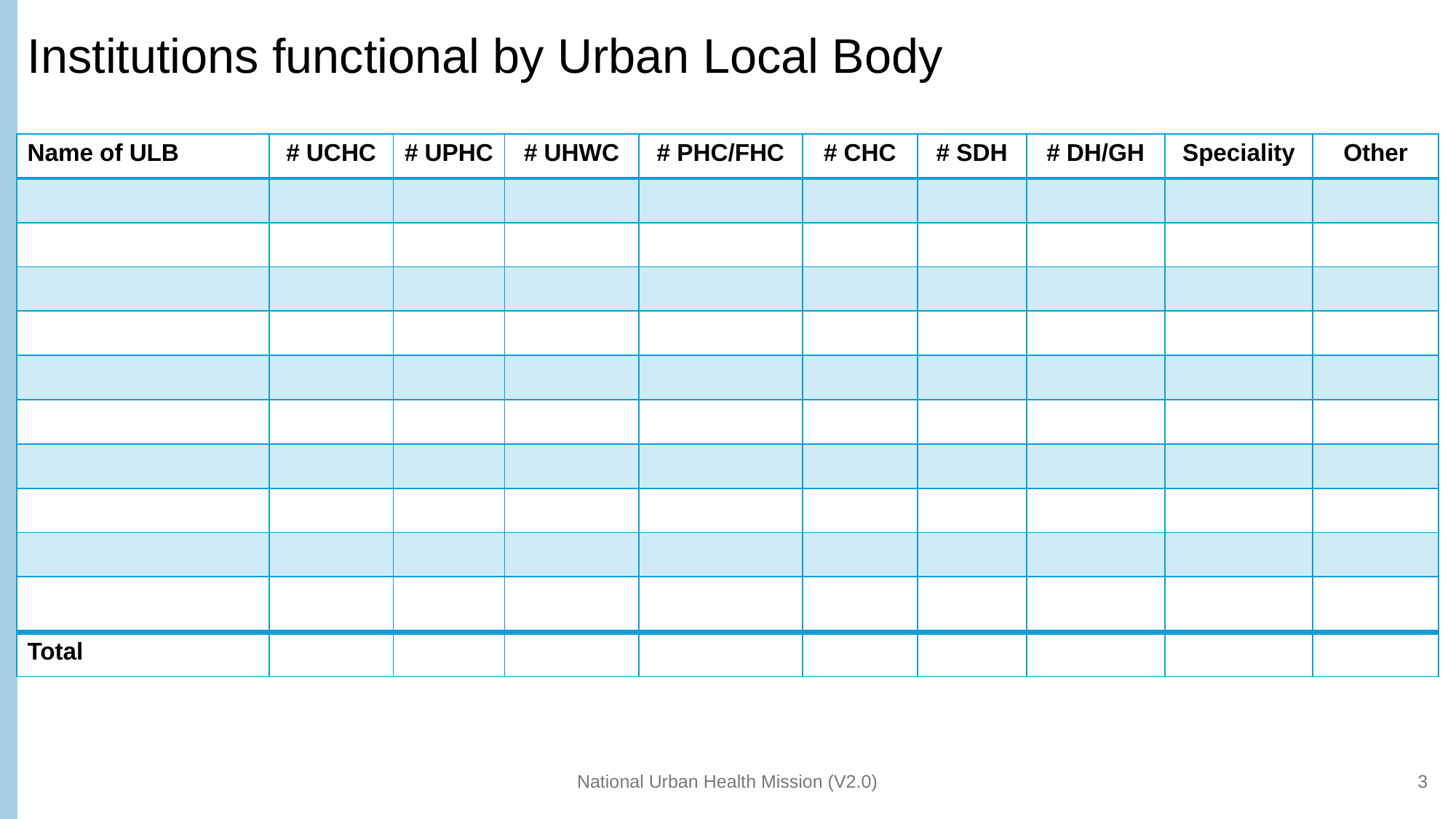

# Institutions functional by Urban Local Body
| Name of ULB | # UCHC | # UPHC | # UHWC | # PHC/FHC | # CHC | # SDH | # DH/GH | Speciality | Other |
| --- | --- | --- | --- | --- | --- | --- | --- | --- | --- |
|  |  |  |  |  |  |  |  |  |  |
|  |  |  |  |  |  |  |  |  |  |
|  |  |  |  |  |  |  |  |  |  |
|  |  |  |  |  |  |  |  |  |  |
|  |  |  |  |  |  |  |  |  |  |
|  |  |  |  |  |  |  |  |  |  |
|  |  |  |  |  |  |  |  |  |  |
|  |  |  |  |  |  |  |  |  |  |
|  |  |  |  |  |  |  |  |  |  |
|  |  |  |  |  |  |  |  |  |  |
| Total |  |  |  |  |  |  |  |  |  |
National Urban Health Mission (V2.0)
3